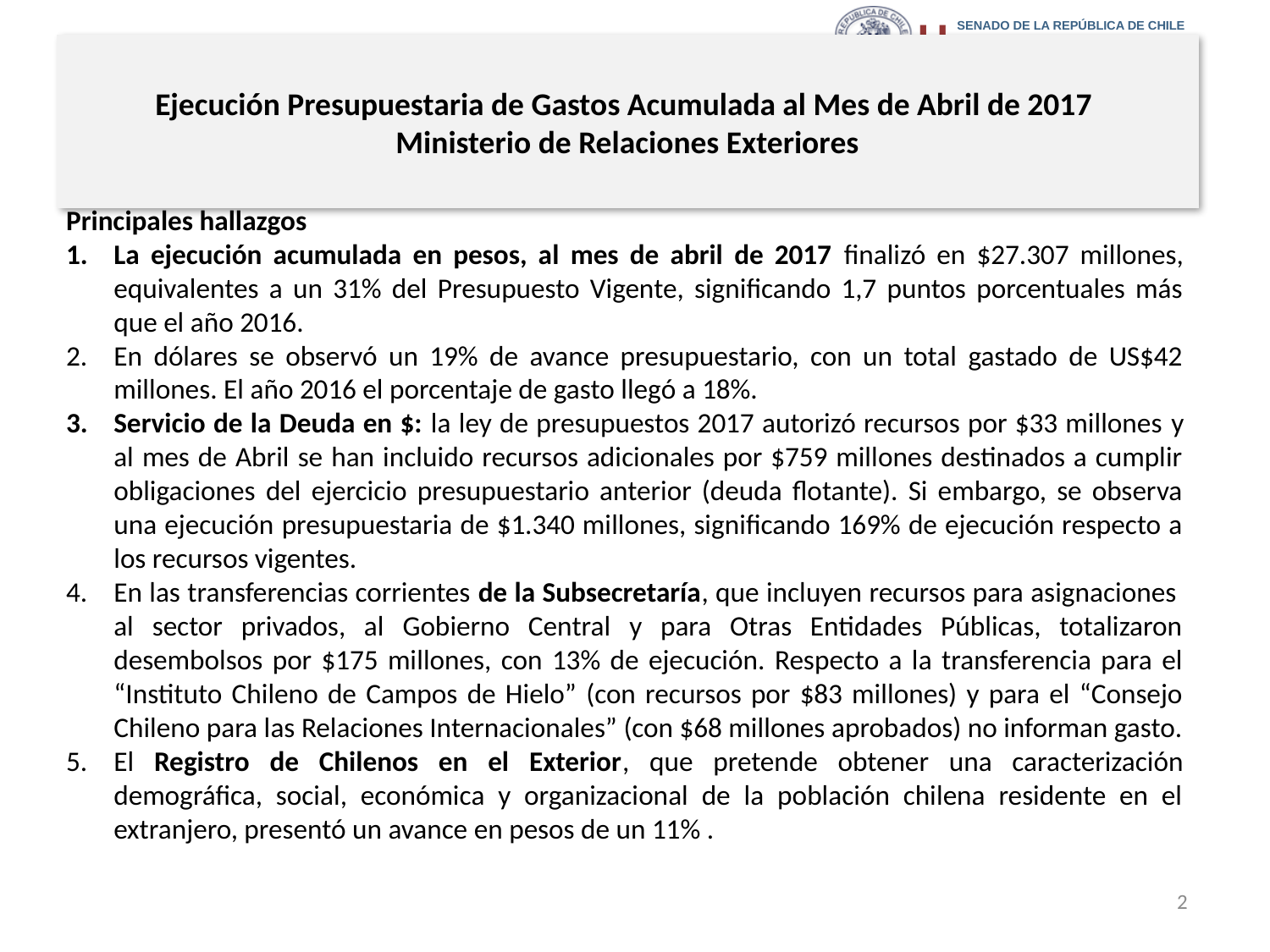

# Ejecución Presupuestaria de Gastos Acumulada al Mes de Abril de 2017 Ministerio de Relaciones Exteriores
Principales hallazgos
La ejecución acumulada en pesos, al mes de abril de 2017 finalizó en $27.307 millones, equivalentes a un 31% del Presupuesto Vigente, significando 1,7 puntos porcentuales más que el año 2016.
En dólares se observó un 19% de avance presupuestario, con un total gastado de US$42 millones. El año 2016 el porcentaje de gasto llegó a 18%.
Servicio de la Deuda en $: la ley de presupuestos 2017 autorizó recursos por $33 millones y al mes de Abril se han incluido recursos adicionales por $759 millones destinados a cumplir obligaciones del ejercicio presupuestario anterior (deuda flotante). Si embargo, se observa una ejecución presupuestaria de $1.340 millones, significando 169% de ejecución respecto a los recursos vigentes.
En las transferencias corrientes de la Subsecretaría, que incluyen recursos para asignaciones  al sector privados, al Gobierno Central y para Otras Entidades Públicas, totalizaron desembolsos por $175 millones, con 13% de ejecución. Respecto a la transferencia para el “Instituto Chileno de Campos de Hielo” (con recursos por $83 millones) y para el “Consejo Chileno para las Relaciones Internacionales” (con $68 millones aprobados) no informan gasto.
El Registro de Chilenos en el Exterior, que pretende obtener una caracterización demográfica, social, económica y organizacional de la población chilena residente en el extranjero, presentó un avance en pesos de un 11% .
2